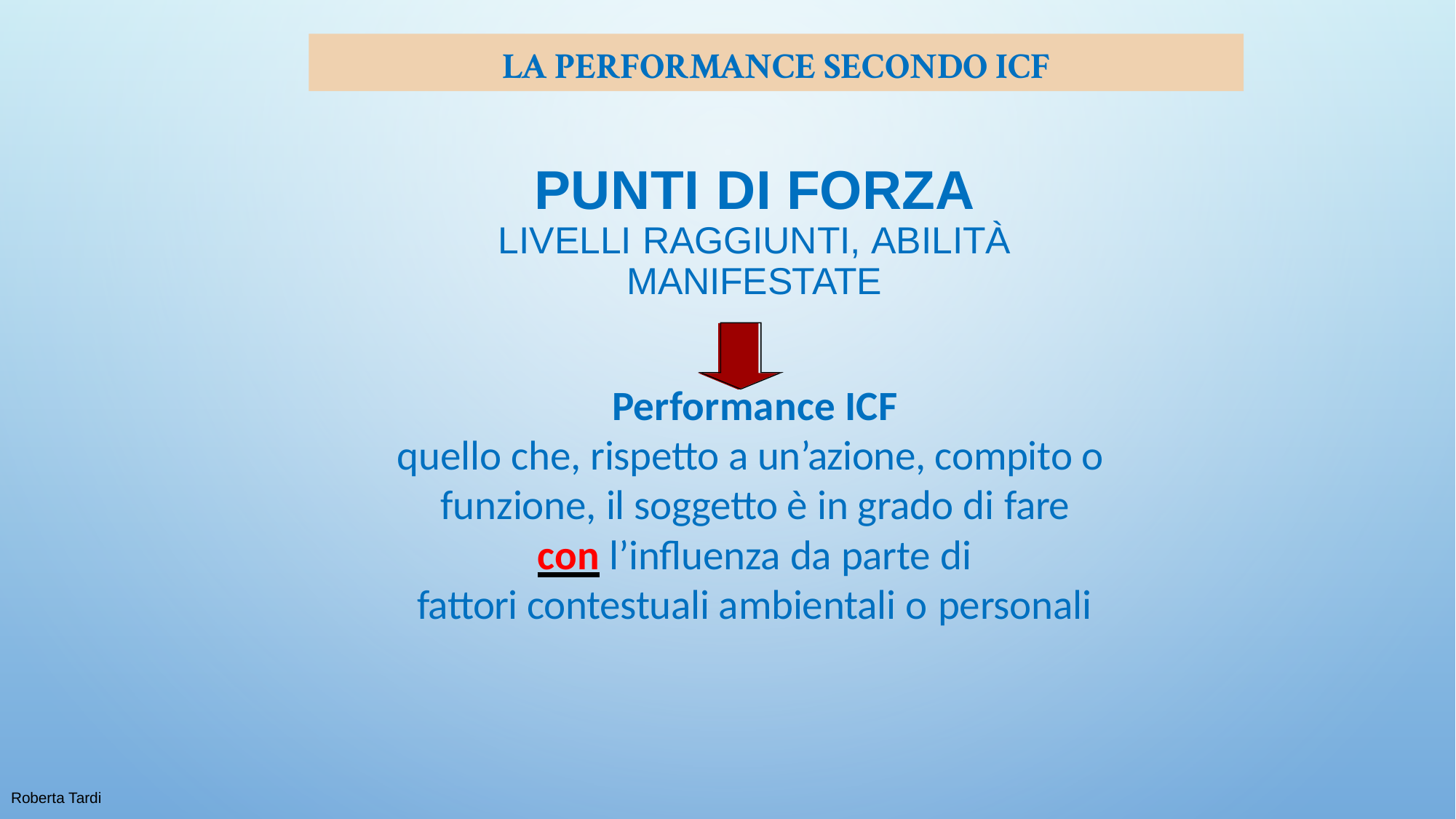

LA PERFORMANCE SECONDO ICF
# Punti di forza
livelli raggiunti, abilità manifestate

Performance ICF
quello che, rispetto a un’azione, compito o  funzione, il soggetto è in grado di fare
con l’influenza da parte di
fattori contestuali ambientali o personali
Roberta Tardi